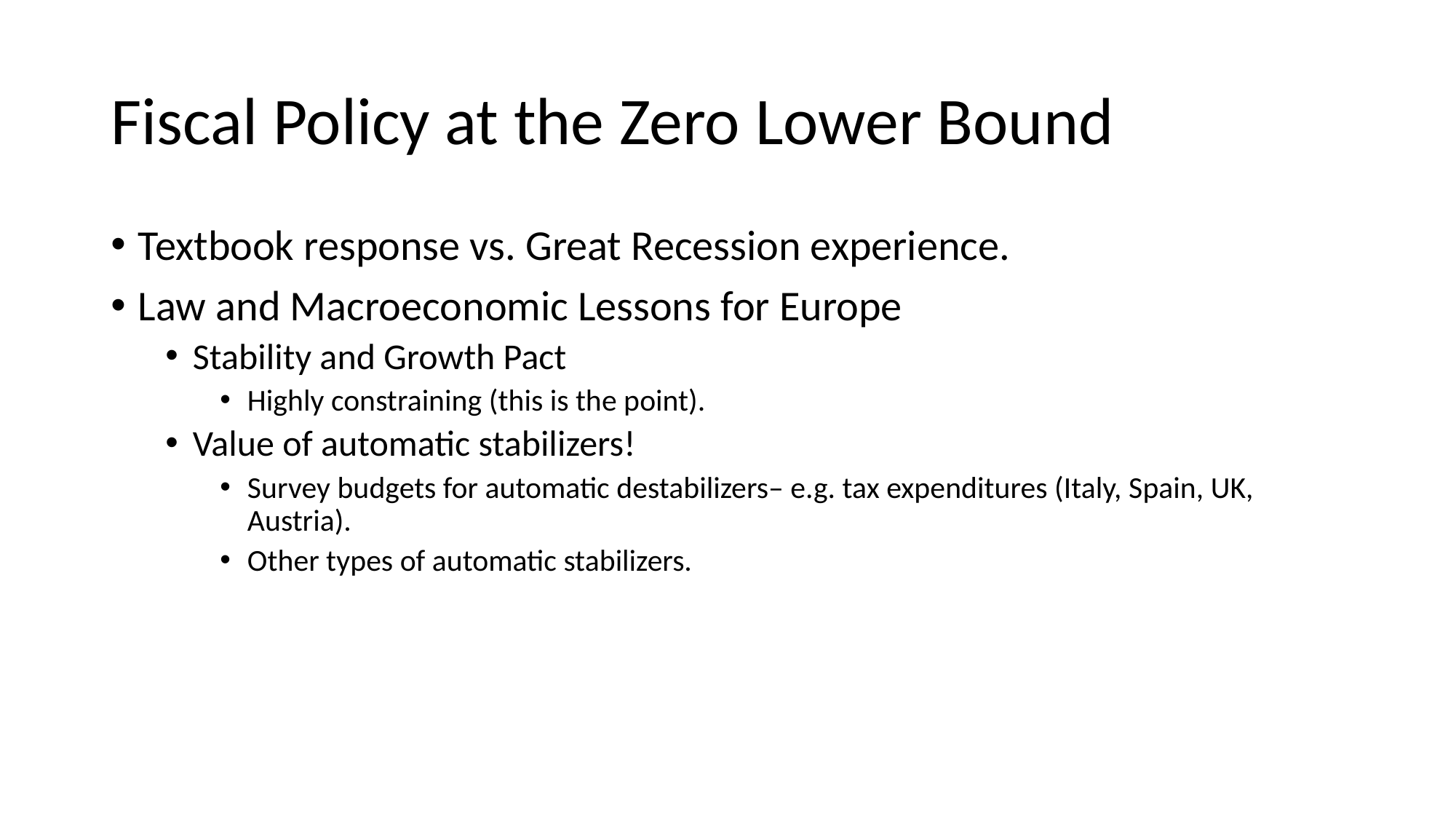

# Fiscal Policy at the Zero Lower Bound
Textbook response vs. Great Recession experience.
Law and Macroeconomic Lessons for Europe
Stability and Growth Pact
Highly constraining (this is the point).
Value of automatic stabilizers!
Survey budgets for automatic destabilizers– e.g. tax expenditures (Italy, Spain, UK, Austria).
Other types of automatic stabilizers.